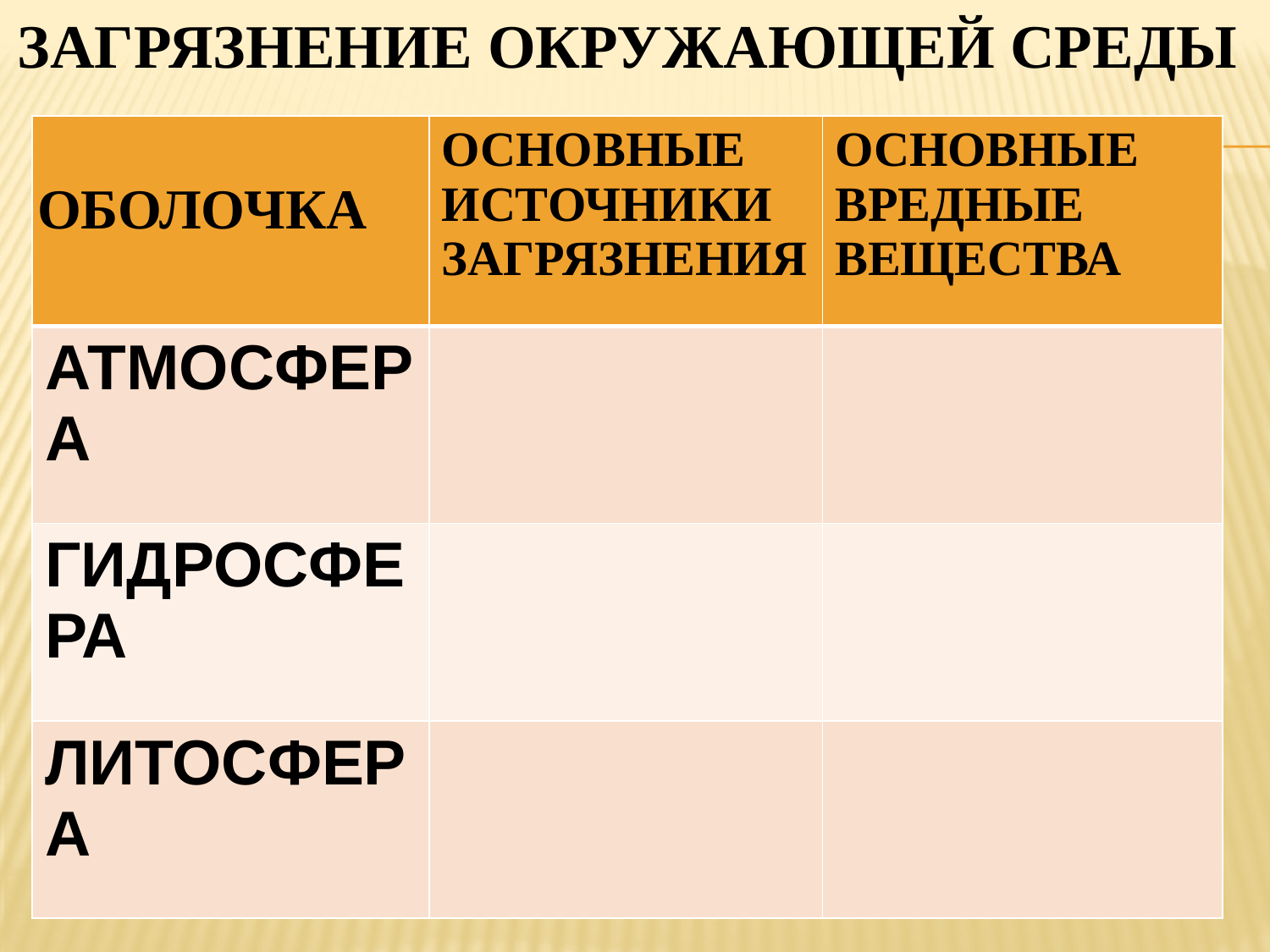

ЗАГРЯЗНЕНИЕ ОКРУЖАЮЩЕЙ СРЕДЫ
|  | ОСНОВНЫЕ ИСТОЧНИКИ ЗАГРЯЗНЕНИЯ | ОСНОВНЫЕ ВРЕДНЫЕ ВЕЩЕСТВА |
| --- | --- | --- |
| АТМОСФЕРА |  |  |
| ГИДРОСФЕРА |  |  |
| ЛИТОСФЕРА |  |  |
ОБОЛОЧКА